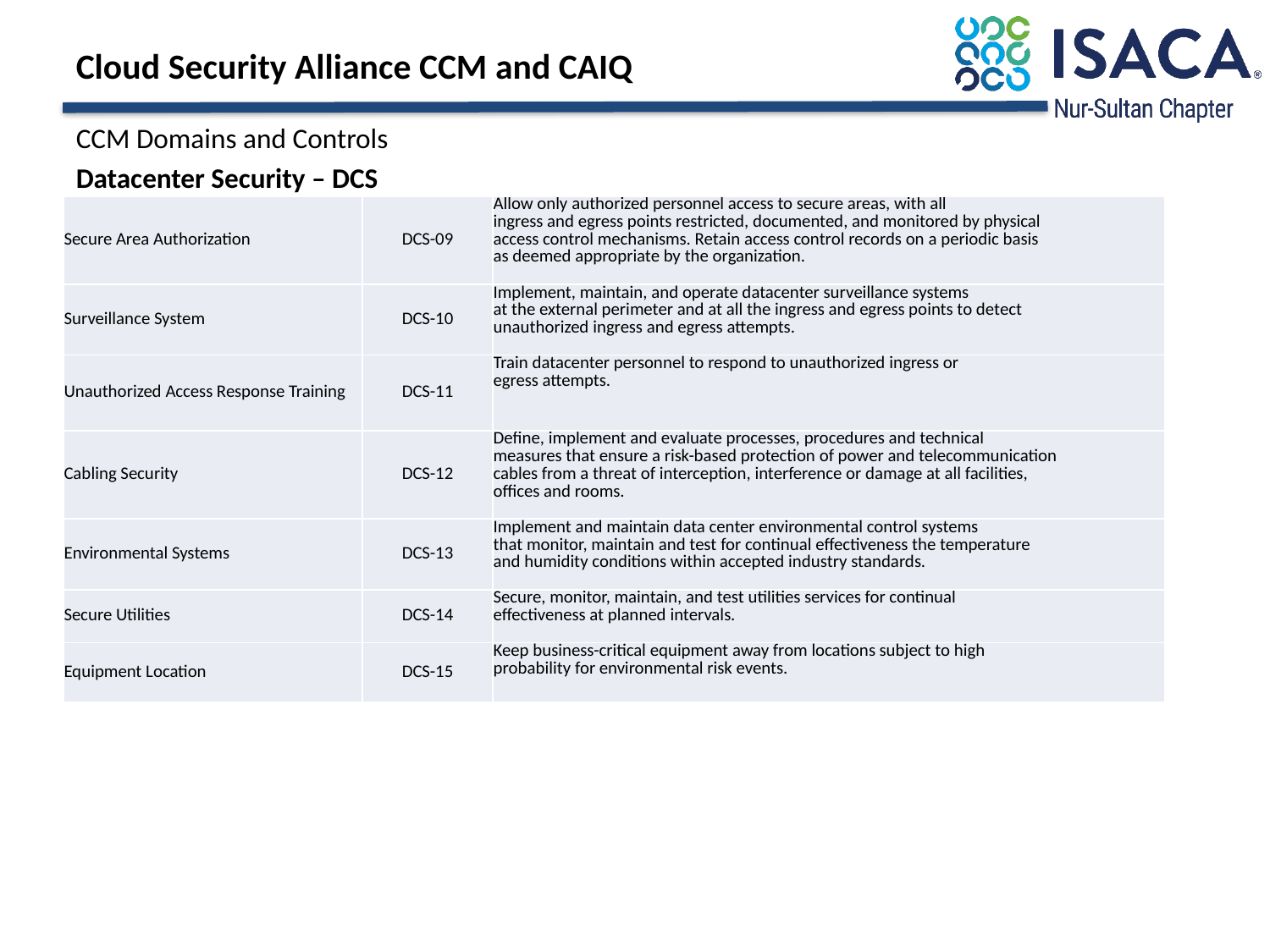

# Cloud Security Alliance CCM and CAIQ
CCM Domains and Controls
Datacenter Security – DCS

| Secure Area Authorization | DCS-09 | Allow only authorized personnel access to secure areas, with all ingress and egress points restricted, documented, and monitored by physical access control mechanisms. Retain access control records on a periodic basis as deemed appropriate by the organization. |
| --- | --- | --- |
| Surveillance System | DCS-10 | Implement, maintain, and operate datacenter surveillance systems at the external perimeter and at all the ingress and egress points to detect unauthorized ingress and egress attempts. |
| Unauthorized Access Response Training | DCS-11 | Train datacenter personnel to respond to unauthorized ingress or egress attempts. |
| Cabling Security | DCS-12 | Define, implement and evaluate processes, procedures and technical measures that ensure a risk-based protection of power and telecommunication cables from a threat of interception, interference or damage at all facilities, offices and rooms. |
| Environmental Systems | DCS-13 | Implement and maintain data center environmental control systems that monitor, maintain and test for continual effectiveness the temperature and humidity conditions within accepted industry standards. |
| Secure Utilities | DCS-14 | Secure, monitor, maintain, and test utilities services for continual effectiveness at planned intervals. |
| Equipment Location | DCS-15 | Keep business-critical equipment away from locations subject to high probability for environmental risk events. |